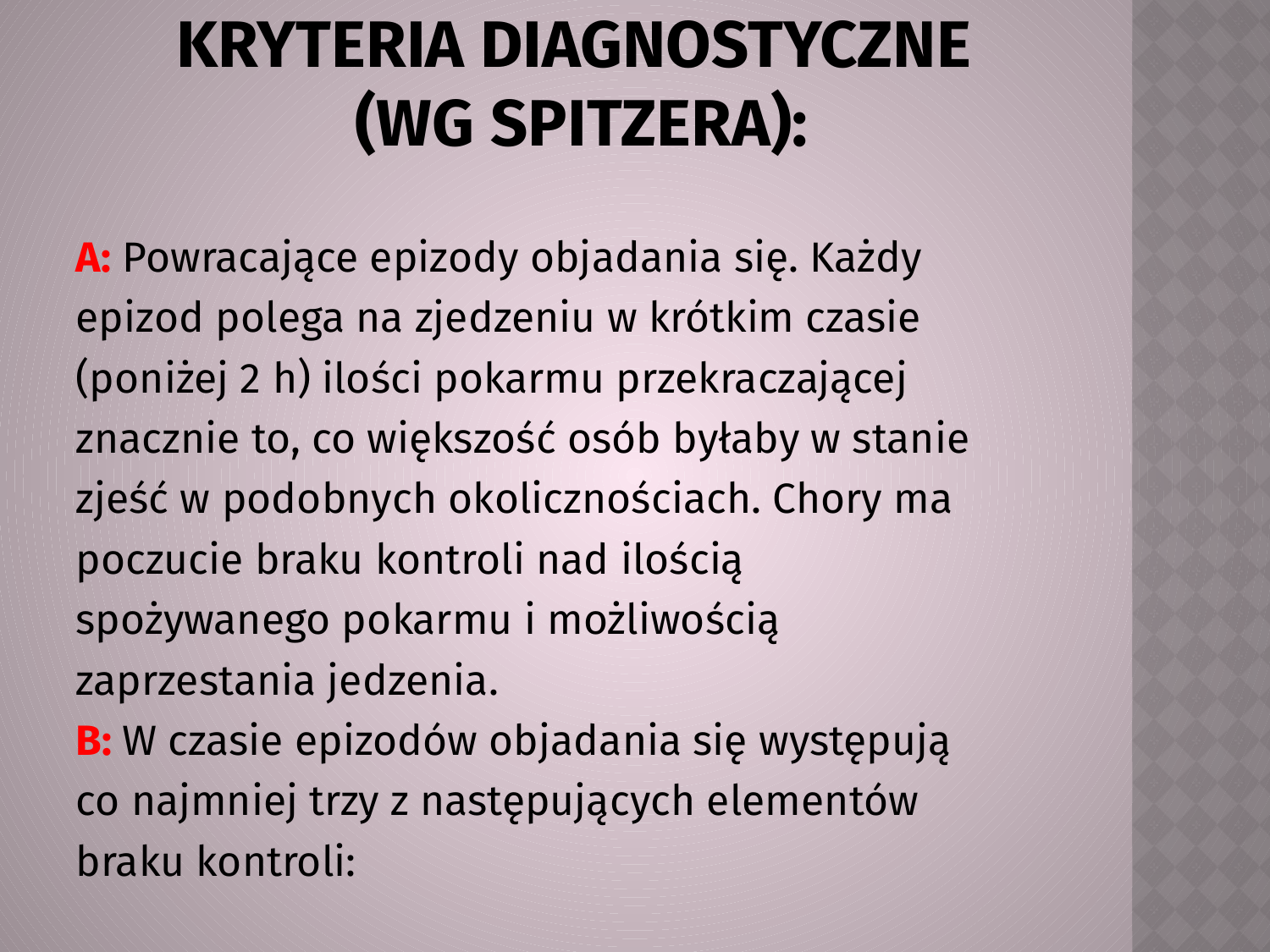

# Kryteria diagnostyczne (wg Spitzera):
A: Powracające epizody objadania się. Każdy
epizod polega na zjedzeniu w krótkim czasie
(poniżej 2 h) ilości pokarmu przekraczającej
znacznie to, co większość osób byłaby w stanie
zjeść w podobnych okolicznościach. Chory ma
poczucie braku kontroli nad ilością
spożywanego pokarmu i możliwością
zaprzestania jedzenia.
B: W czasie epizodów objadania się występują
co najmniej trzy z następujących elementów
braku kontroli: